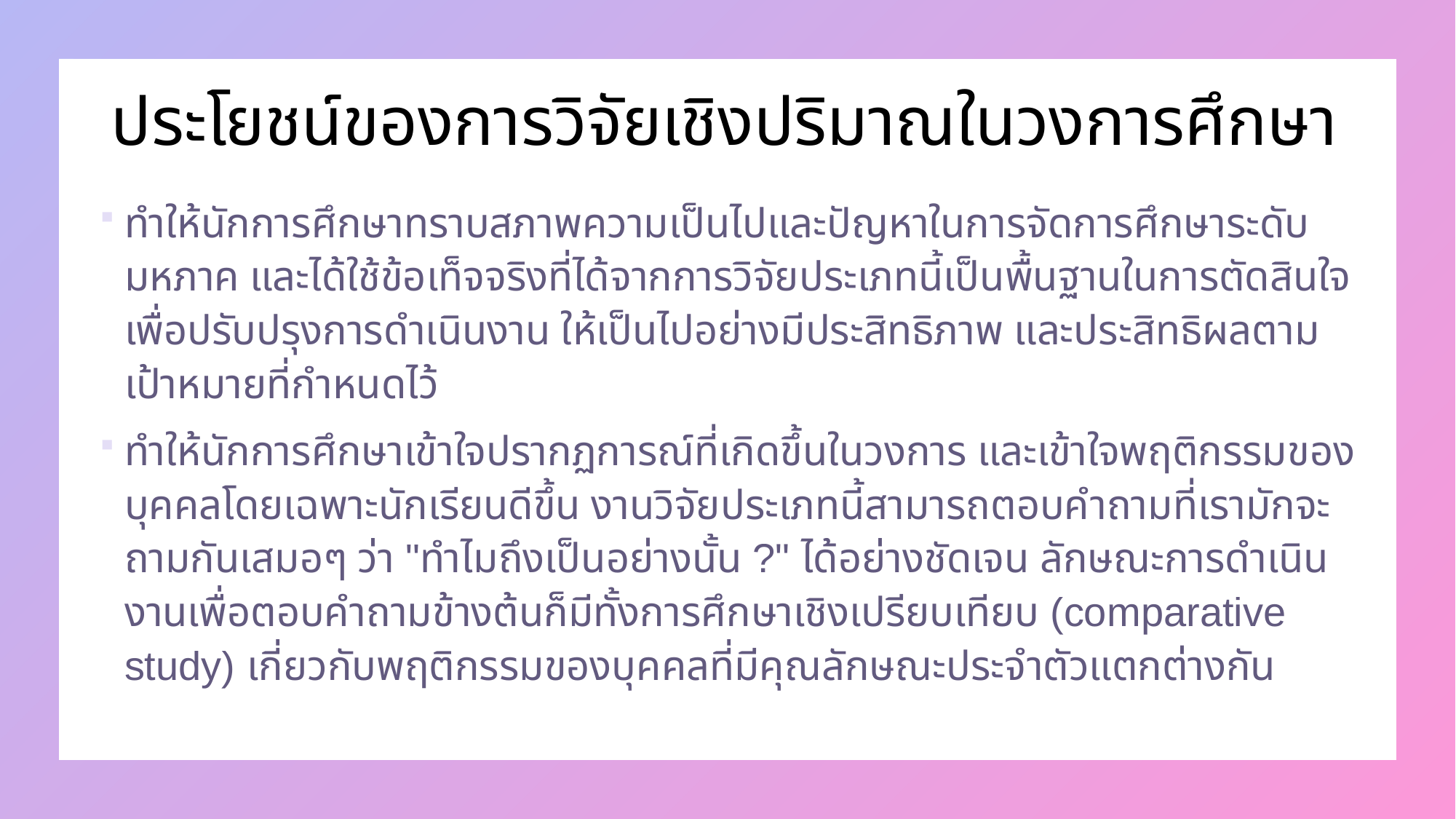

# ประโยชน์ของการวิจัยเชิงปริมาณในวงการศึกษา
ทำให้นักการศึกษาทราบสภาพความเป็นไปและปัญหาในการจัดการศึกษาระดับมหภาค และได้ใช้ข้อเท็จจริงที่ได้จากการวิจัยประเภทนี้เป็นพื้นฐานในการตัดสินใจ เพื่อปรับปรุงการดำเนินงาน ให้เป็นไปอย่างมีประสิทธิภาพ และประสิทธิผลตามเป้าหมายที่กำหนดไว้
ทำให้นักการศึกษาเข้าใจปรากฏการณ์ที่เกิดขึ้นในวงการ และเข้าใจพฤติกรรมของบุคคลโดยเฉพาะนักเรียนดีขึ้น งานวิจัยประเภทนี้สามารถตอบคำถามที่เรามักจะถามกันเสมอๆ ว่า "ทำไมถึงเป็นอย่างนั้น ?" ได้อย่างชัดเจน ลักษณะการดำเนินงานเพื่อตอบคำถามข้างต้นก็มีทั้งการศึกษาเชิงเปรียบเทียบ (comparative study) เกี่ยวกับพฤติกรรมของบุคคลที่มีคุณลักษณะประจำตัวแตกต่างกัน